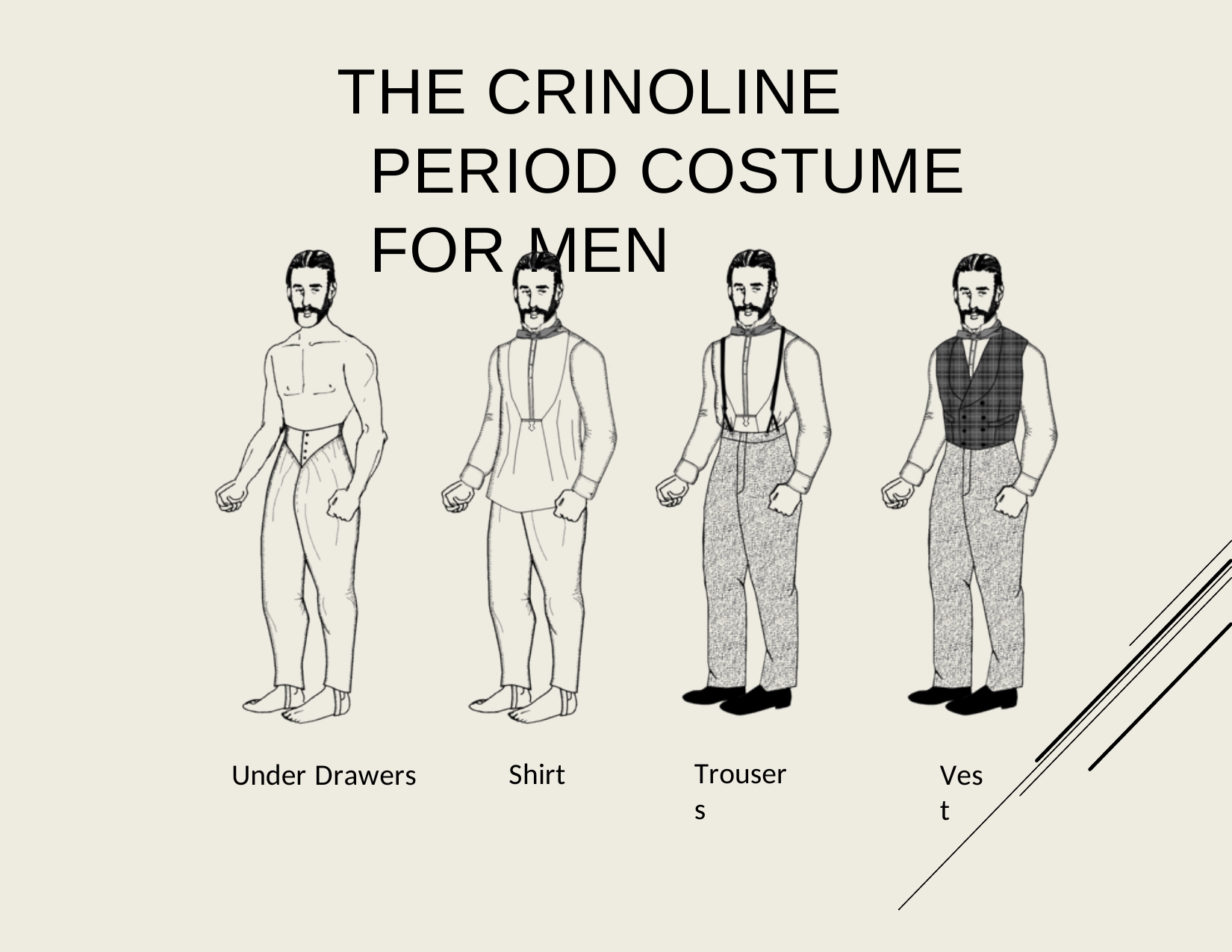

The Crinoline Period Costume For Men

Trousers
Shirt
Under Drawers
Vest